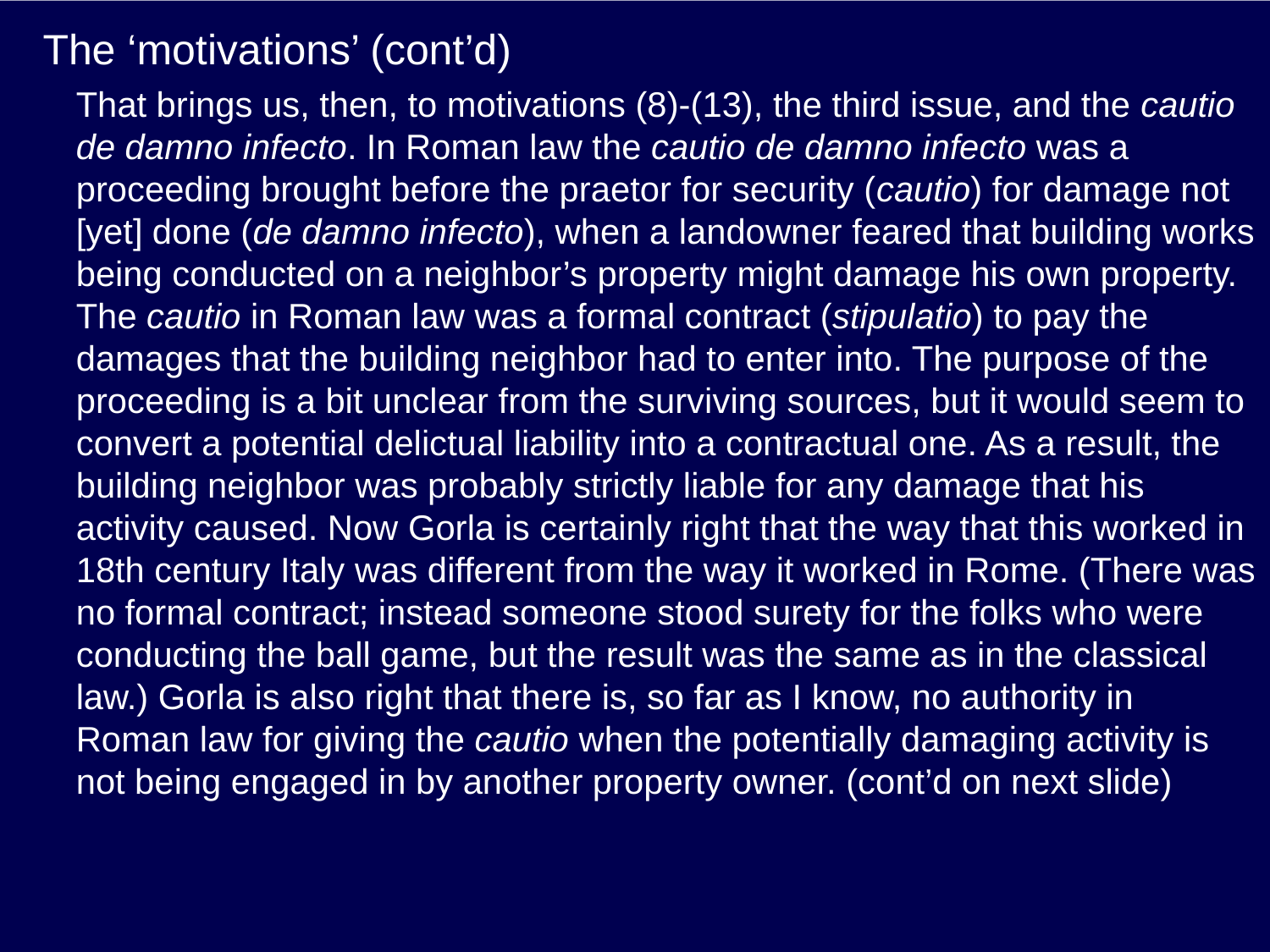

# The ‘motivations’ (cont’d)
That brings us, then, to motivations (8)-(13), the third issue, and the cautio de damno infecto. In Roman law the cautio de damno infecto was a proceeding brought before the praetor for security (cautio) for damage not [yet] done (de damno infecto), when a landowner feared that building works being conducted on a neighbor’s property might damage his own property. The cautio in Roman law was a formal contract (stipulatio) to pay the damages that the building neighbor had to enter into. The purpose of the proceeding is a bit unclear from the surviving sources, but it would seem to convert a potential delictual liability into a contractual one. As a result, the building neighbor was probably strictly liable for any damage that his activity caused. Now Gorla is certainly right that the way that this worked in 18th century Italy was different from the way it worked in Rome. (There was no formal contract; instead someone stood surety for the folks who were conducting the ball game, but the result was the same as in the classical law.) Gorla is also right that there is, so far as I know, no authority in Roman law for giving the cautio when the potentially damaging activity is not being engaged in by another property owner. (cont’d on next slide)